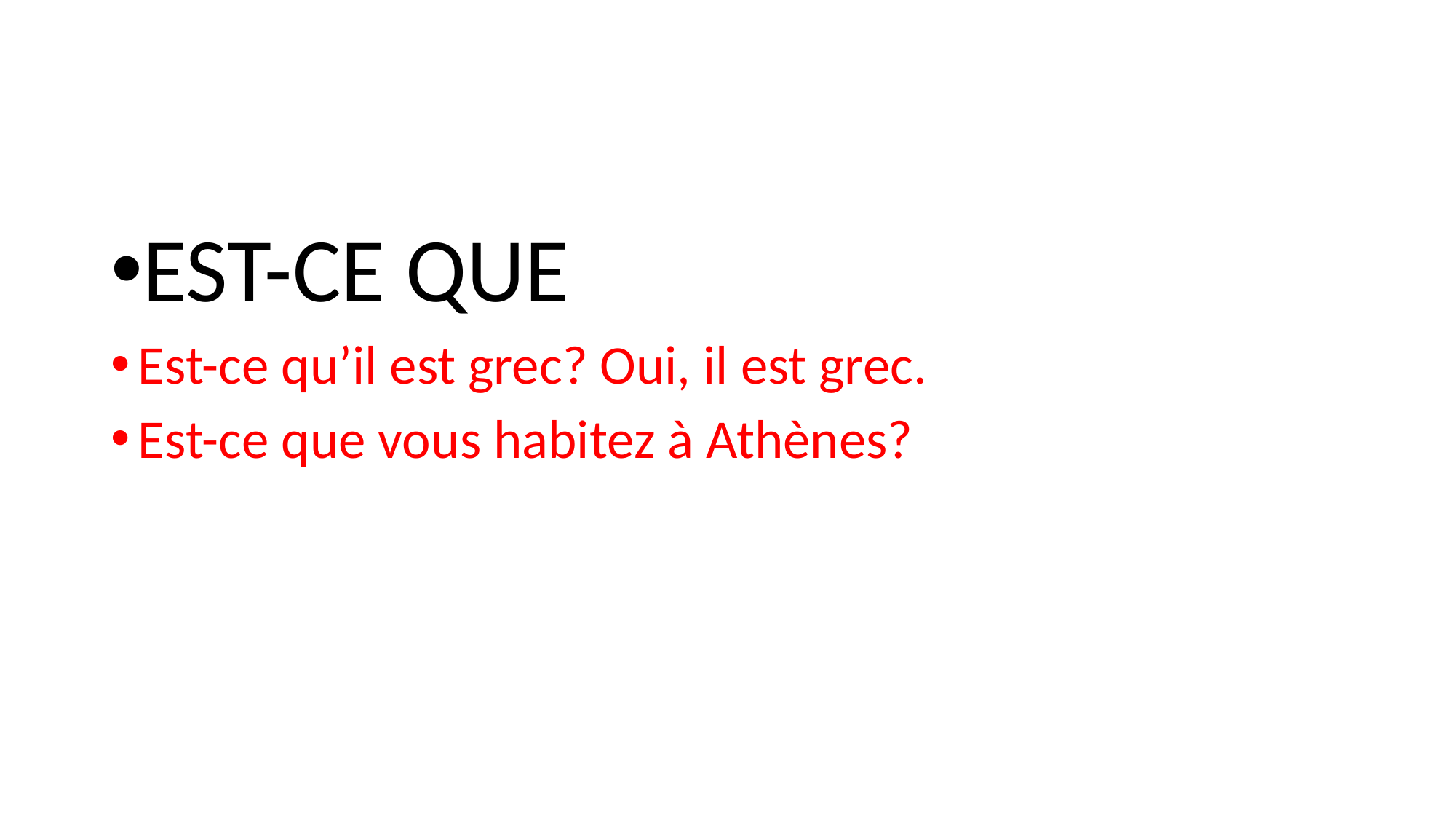

#
EST-CE QUE
Est-ce qu’il est grec? Oui, il est grec.
Est-ce que vous habitez à Athènes?